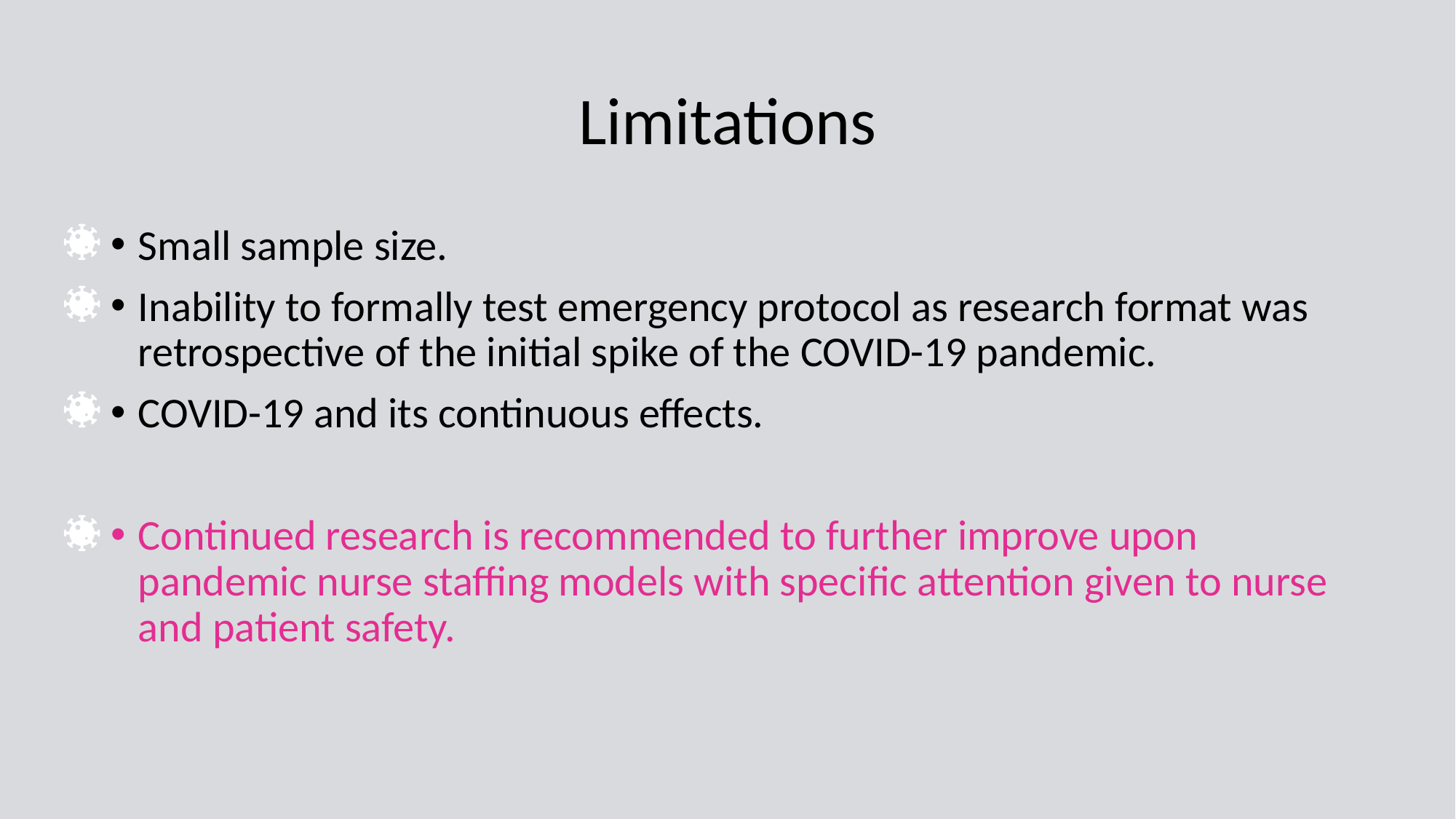

# Limitations
Small sample size.
Inability to formally test emergency protocol as research format was retrospective of the initial spike of the COVID-19 pandemic.
COVID-19 and its continuous effects.

Continued research is recommended to further improve upon pandemic nurse staffing models with specific attention given to nurse and patient safety.